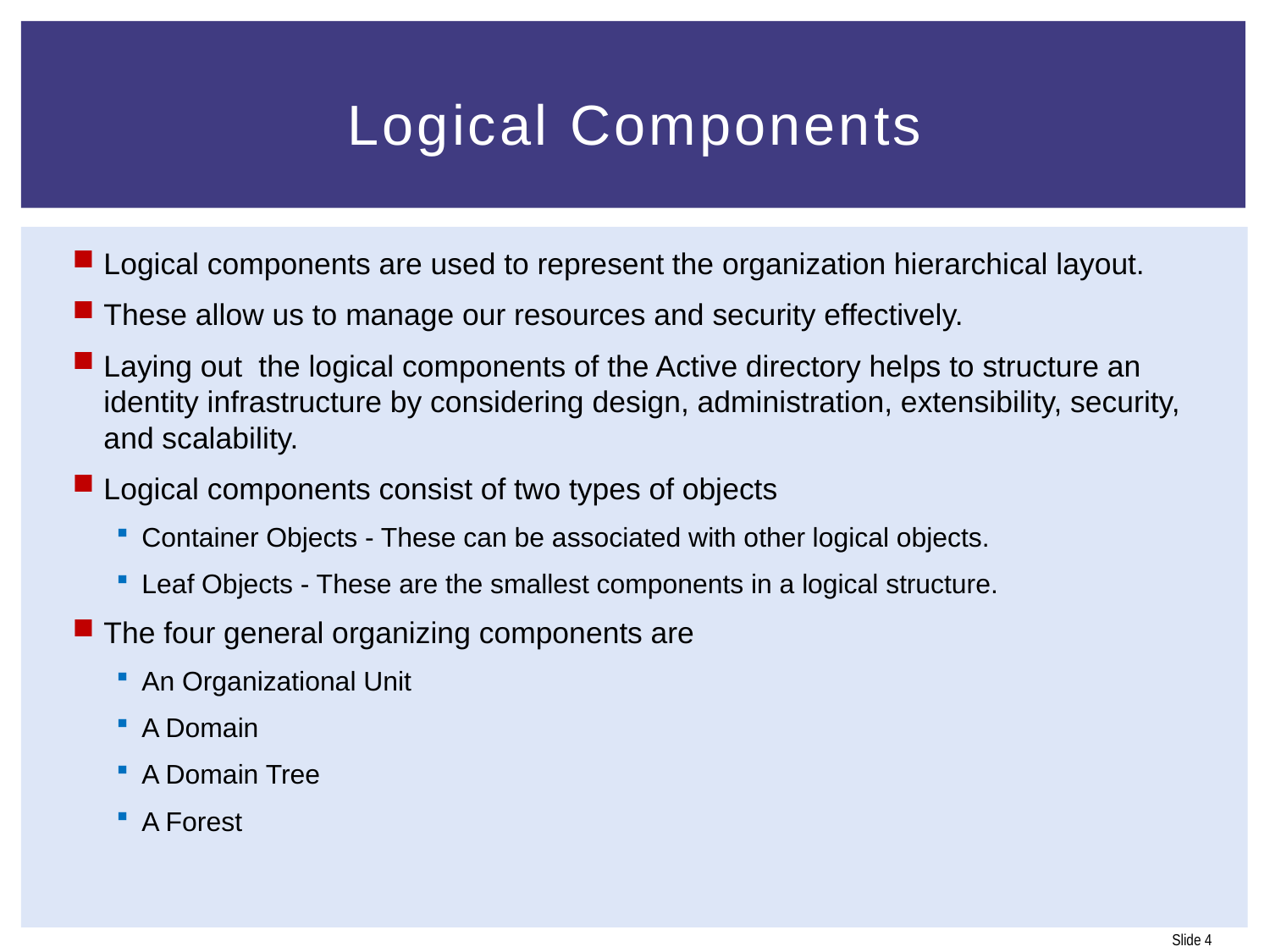

# Logical Components
Logical components are used to represent the organization hierarchical layout.
These allow us to manage our resources and security effectively.
Laying out  the logical components of the Active directory helps to structure an identity infrastructure by considering design, administration, extensibility, security, and scalability.
Logical components consist of two types of objects
Container Objects - These can be associated with other logical objects.
Leaf Objects - These are the smallest components in a logical structure.
The four general organizing components are
An Organizational Unit
A Domain
A Domain Tree
A Forest